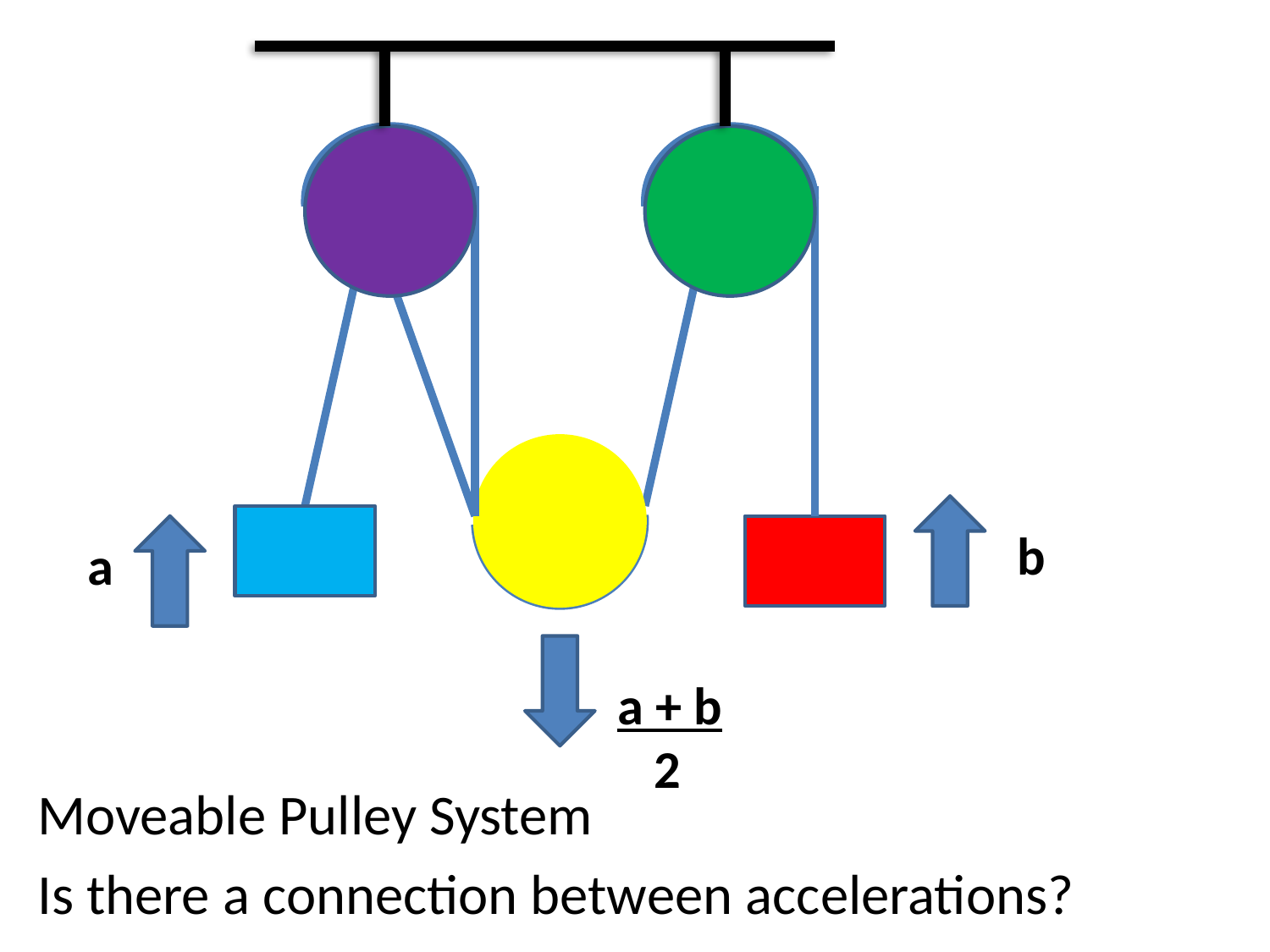

b
a

a + b
   2
Moveable Pulley System
Is there a connection between accelerations?